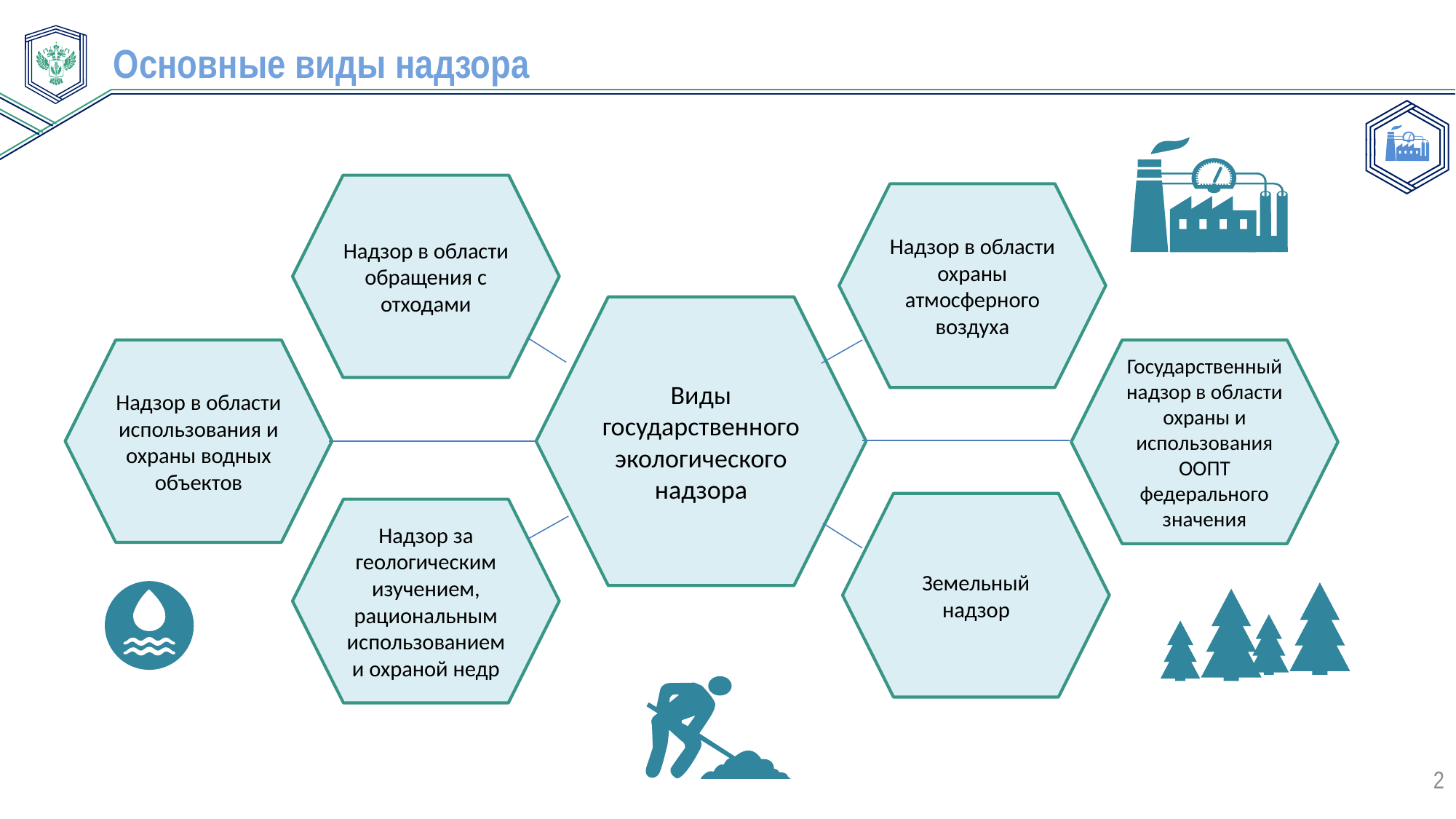

Основные виды надзора

Надзор в области обращения с отходами
Надзор в области охраны атмосферного воздуха
Виды государственного экологического надзора
Надзор в области использования и охраны водных объектов
Государственный надзор в области охраны и использования ООПТ федерального значения
Земельный надзор
Надзор за геологическим изучением, рациональным использованием и охраной недр

2